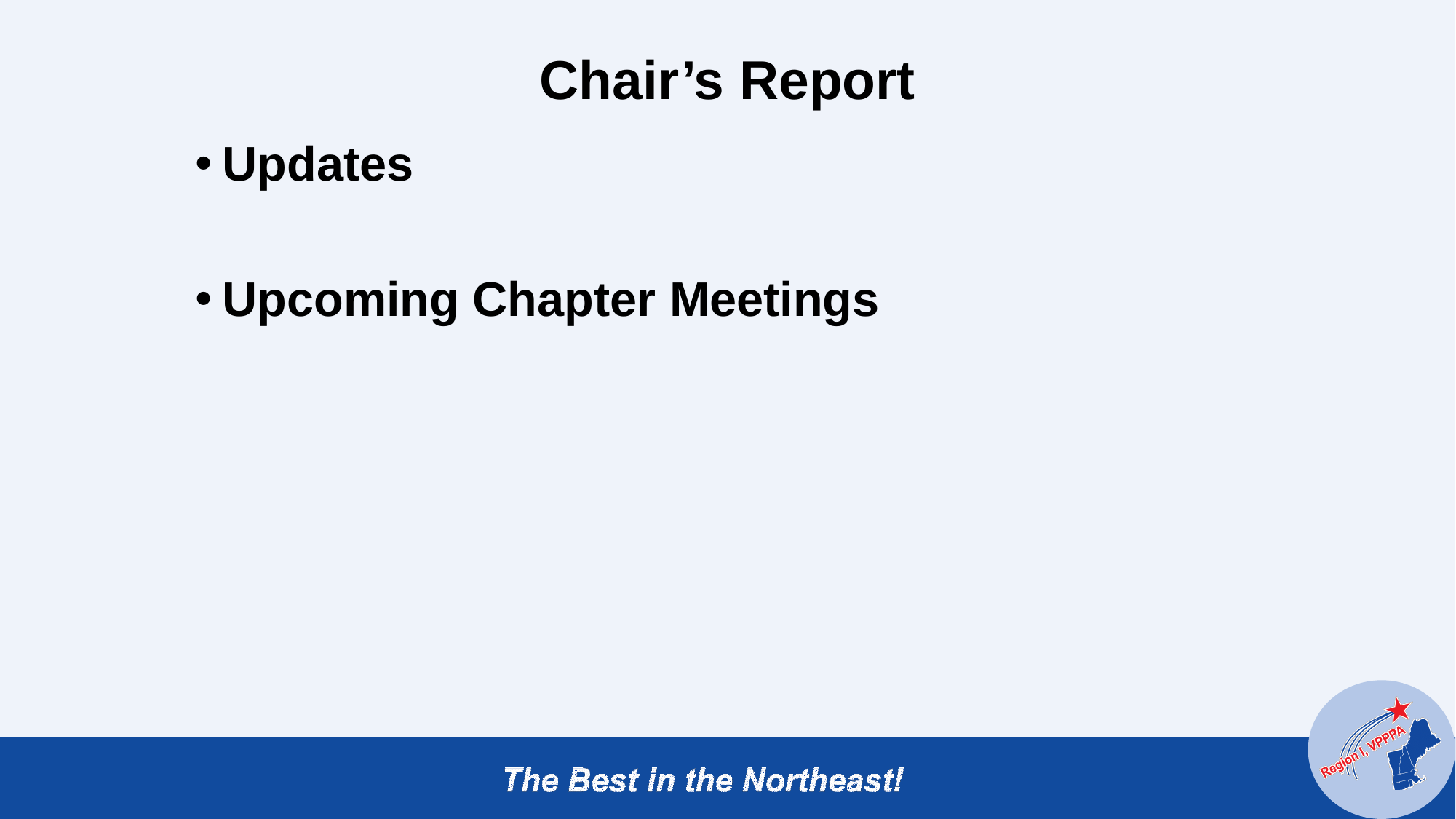

# Chair’s Report
Updates

Upcoming Chapter Meetings